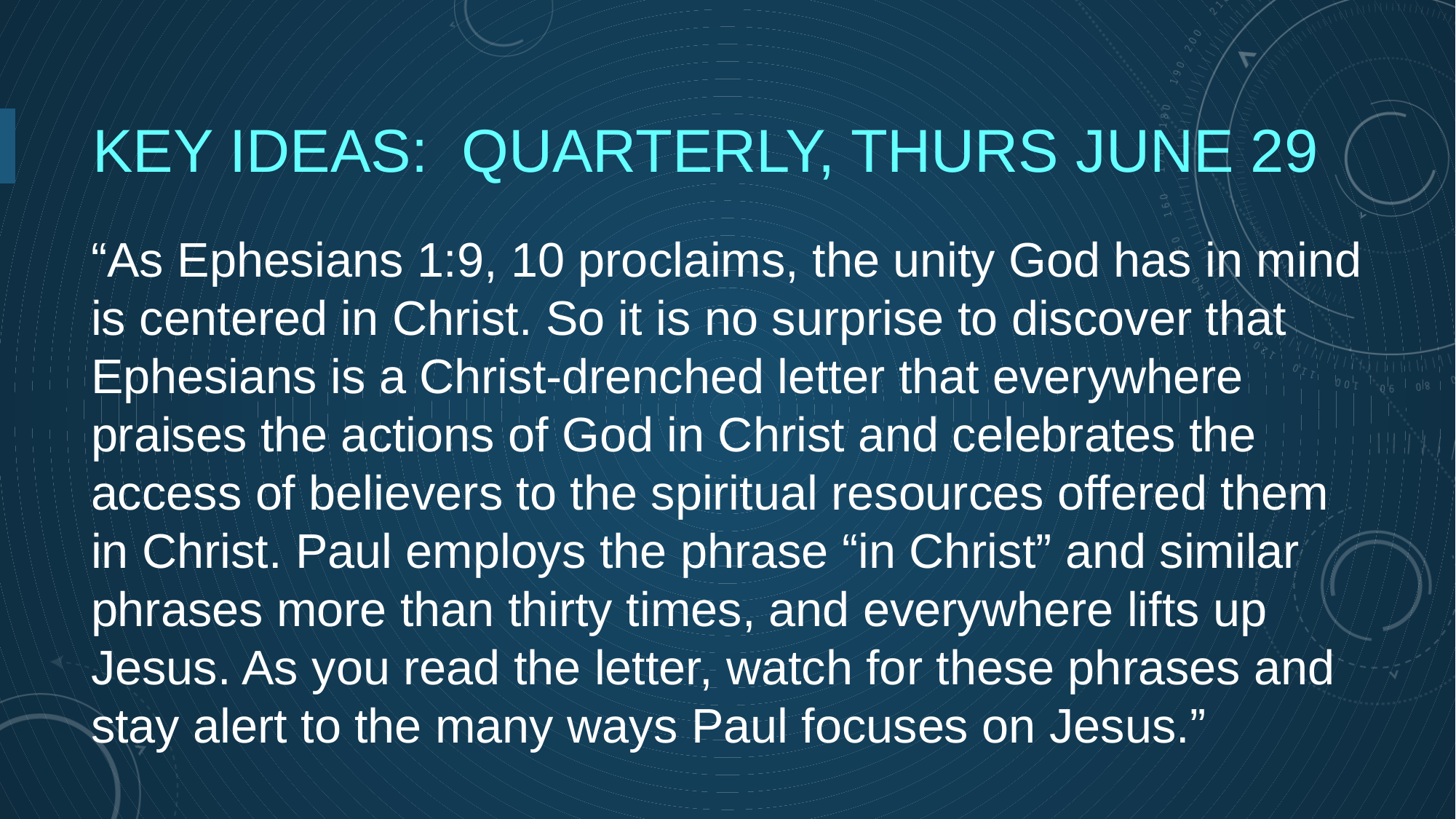

# Key Ideas:  Quarterly, Thurs June 29
“As Ephesians 1:9, 10 proclaims, the unity God has in mind is centered in Christ. So it is no surprise to discover that Ephesians is a Christ-drenched letter that everywhere praises the actions of God in Christ and celebrates the access of believers to the spiritual resources offered them in Christ. Paul employs the phrase “in Christ” and similar phrases more than thirty times, and everywhere lifts up Jesus. As you read the letter, watch for these phrases and stay alert to the many ways Paul focuses on Jesus.”